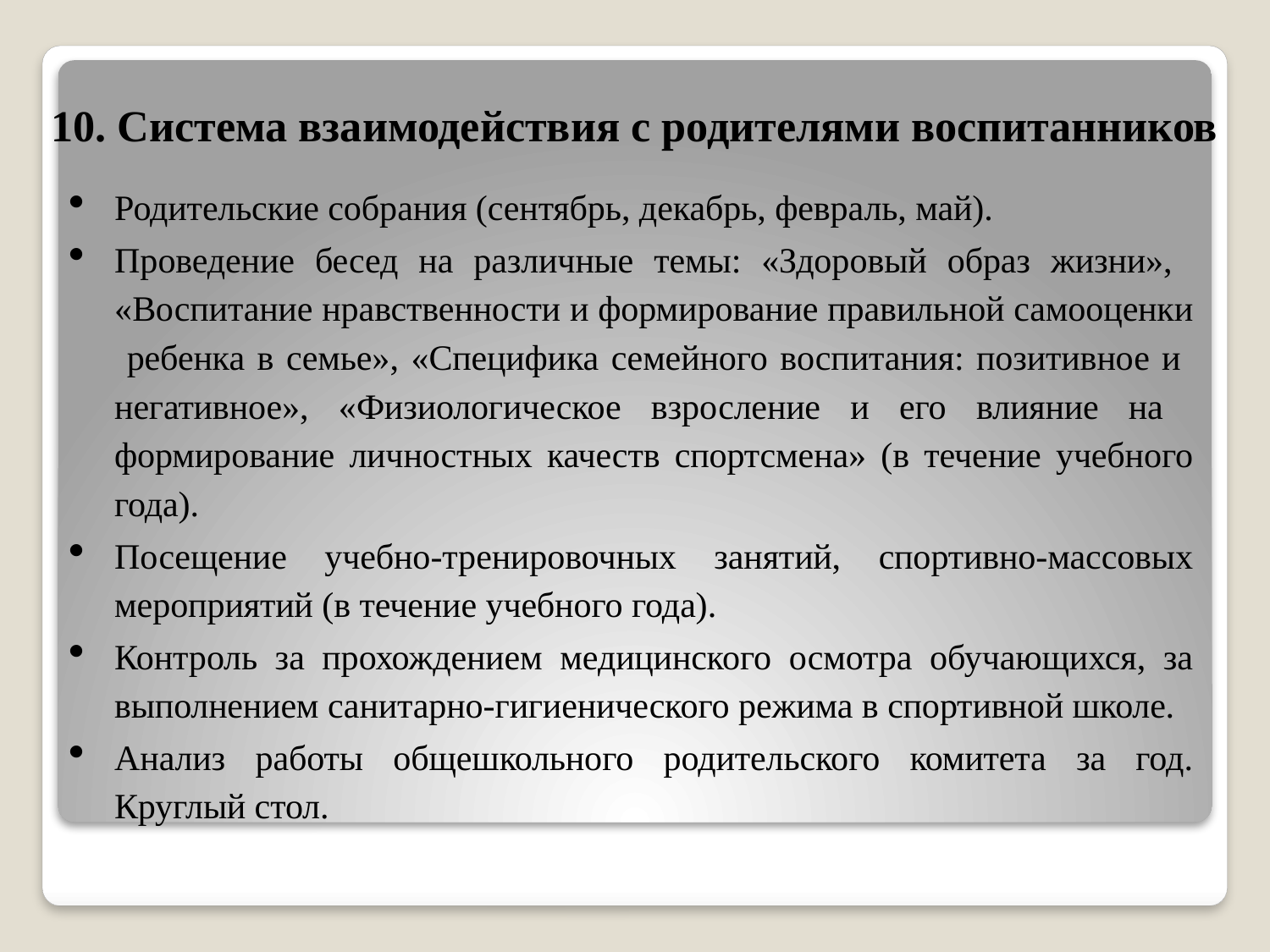

# 10. Система взаимодействия с родителями воспитанников
Родительские собрания (сентябрь, декабрь, февраль, май).
Проведение бесед на различные темы: «Здоровый образ жизни»,  «Воспитание нравственности и формирование правильной самооценки  ребенка в семье», «Специфика семейного воспитания: позитивное и  негативное», «Физиологическое взросление и его влияние на  формирование личностных качеств спортсмена» (в течение учебного года).
Посещение учебно-тренировочных занятий, спортивно-массовых мероприятий (в течение учебного года).
Контроль за прохождением медицинского осмотра обучающихся, за выполнением санитарно-гигиенического режима в спортивной школе.
Анализ работы общешкольного родительского комитета за год. Круглый стол.